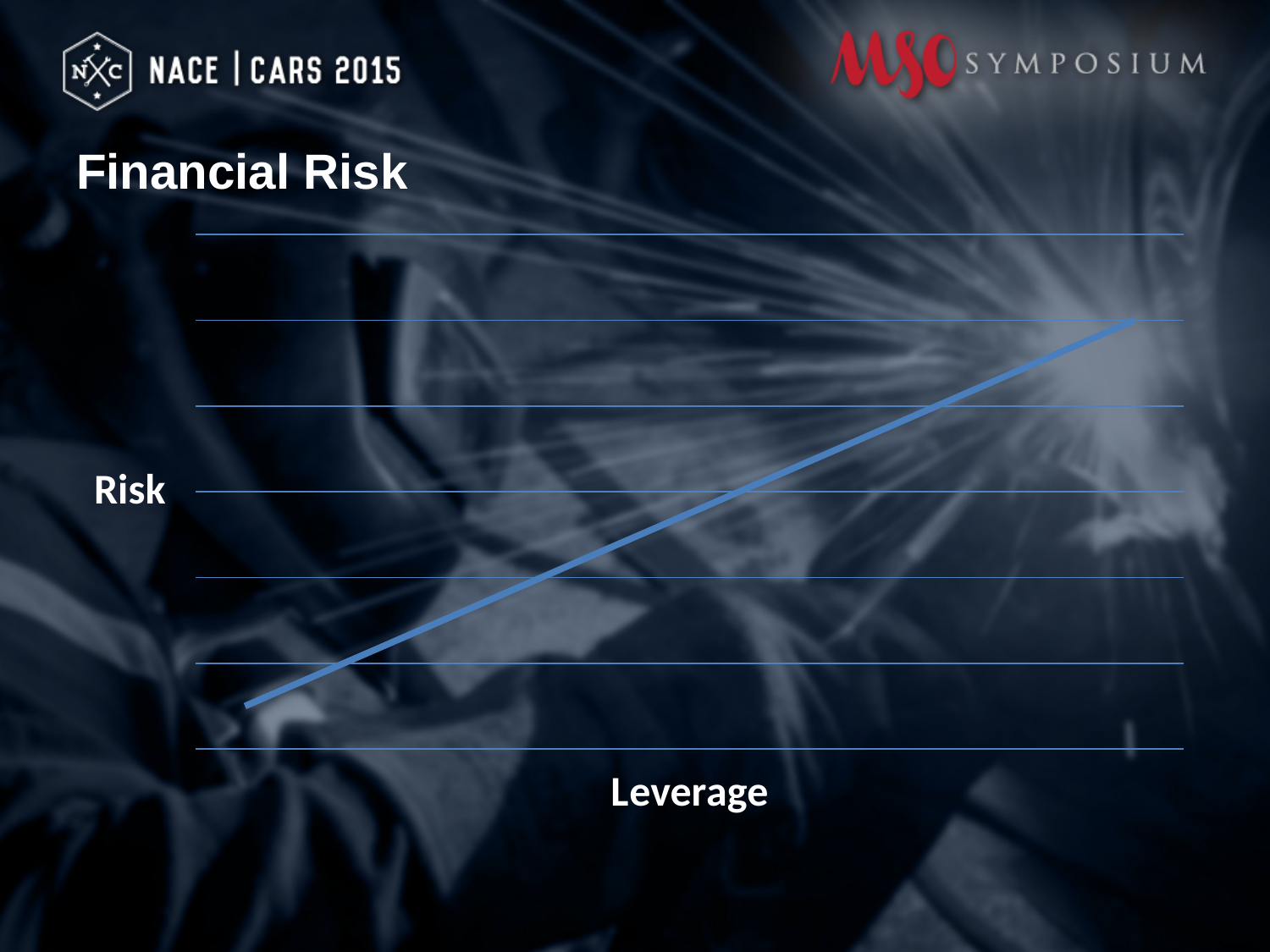

# Financial Risk

### Chart

| Category | Series |
|---|---|